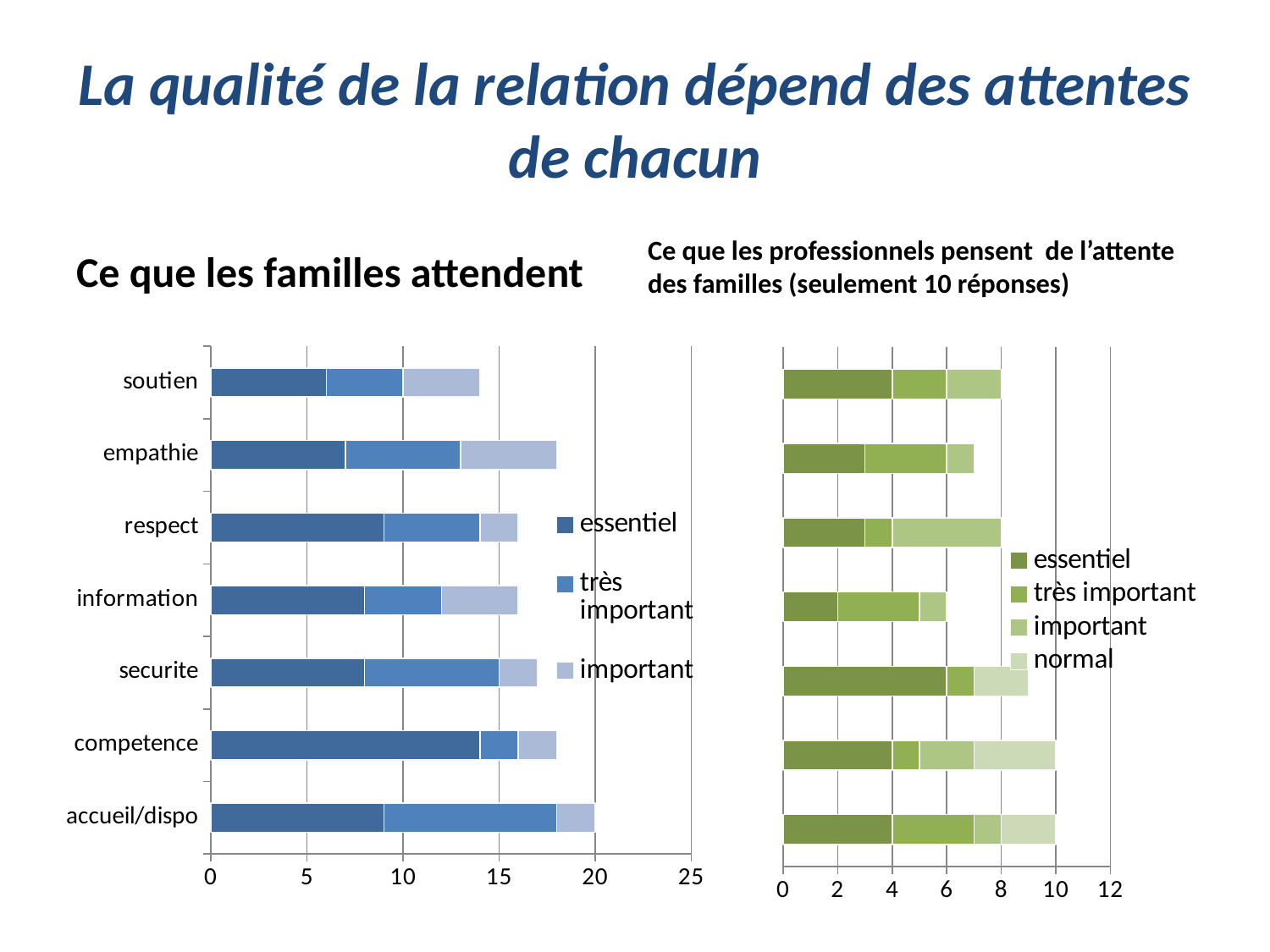

# La qualité de la relation dépend des attentes de chacun
Ce que les familles attendent
Ce que les professionnels pensent  de l’attente des familles (seulement 10 réponses)

### Chart

| Category | essentiel | très important | important | normal |
|---|---|---|---|---|
| accueil/dispo | 4.0 | 3.0 | 1.0 | 2.0 |
| competence | 4.0 | 1.0 | 2.0 | 3.0 |
| securite | 6.0 | 1.0 | 0.0 | 2.0 |
| information | 2.0 | 3.0 | 1.0 | 0.0 |
| respect | 3.0 | 1.0 | 4.0 | 0.0 |
| empathie | 3.0 | 3.0 | 1.0 | 0.0 |
| soutien | 4.0 | 2.0 | 2.0 | 0.0 |

### Chart

| Category | essentiel | très important | important |
|---|---|---|---|
| accueil/dispo | 9.0 | 9.0 | 2.0 |
| competence | 14.0 | 2.0 | 2.0 |
| securite | 8.0 | 7.0 | 2.0 |
| information | 8.0 | 4.0 | 4.0 |
| respect | 9.0 | 5.0 | 2.0 |
| empathie | 7.0 | 6.0 | 5.0 |
| soutien | 6.0 | 4.0 | 4.0 |